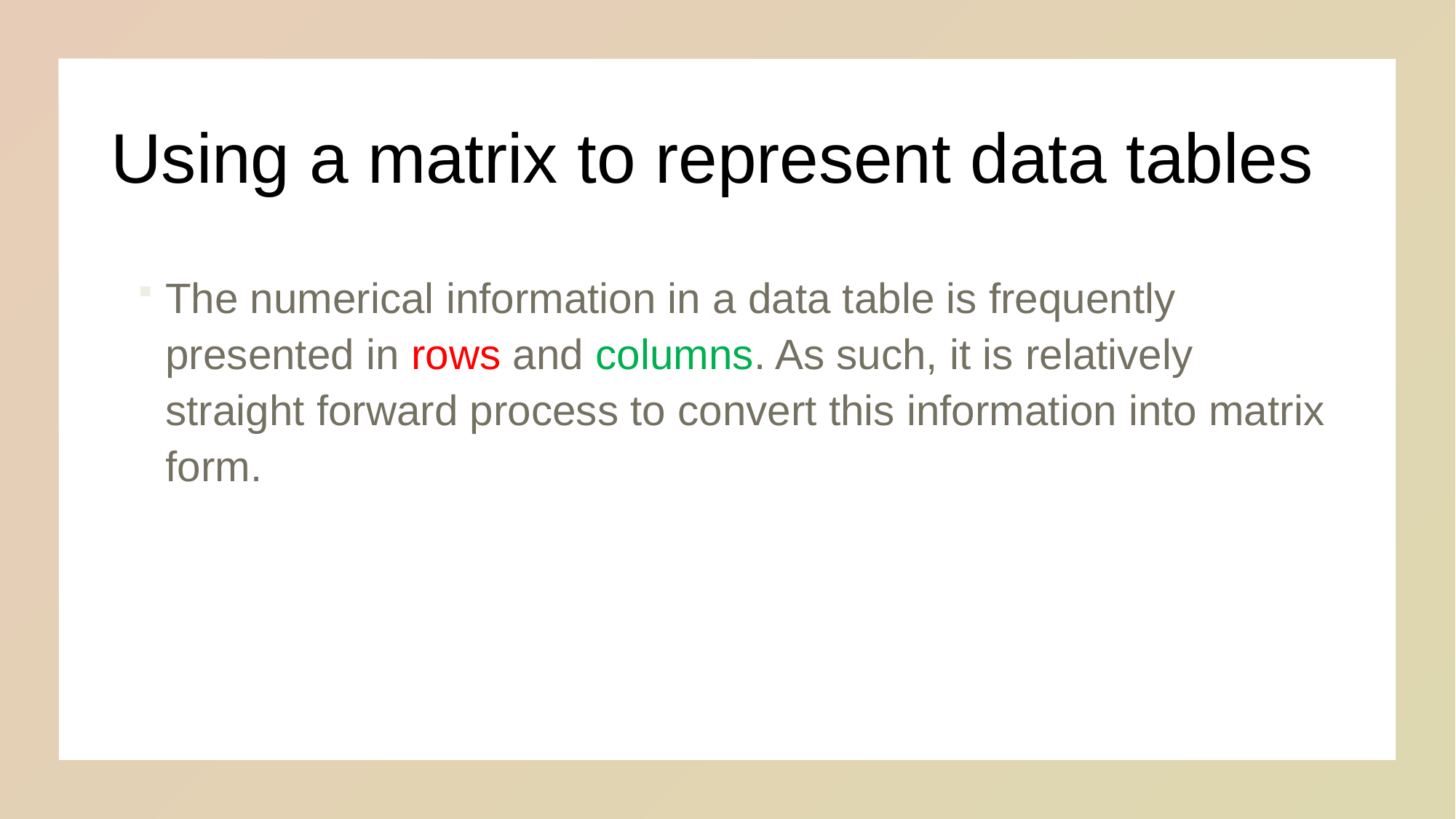

# Using a matrix to represent data tables
The numerical information in a data table is frequently presented in rows and columns. As such, it is relatively straight forward process to convert this information into matrix form.